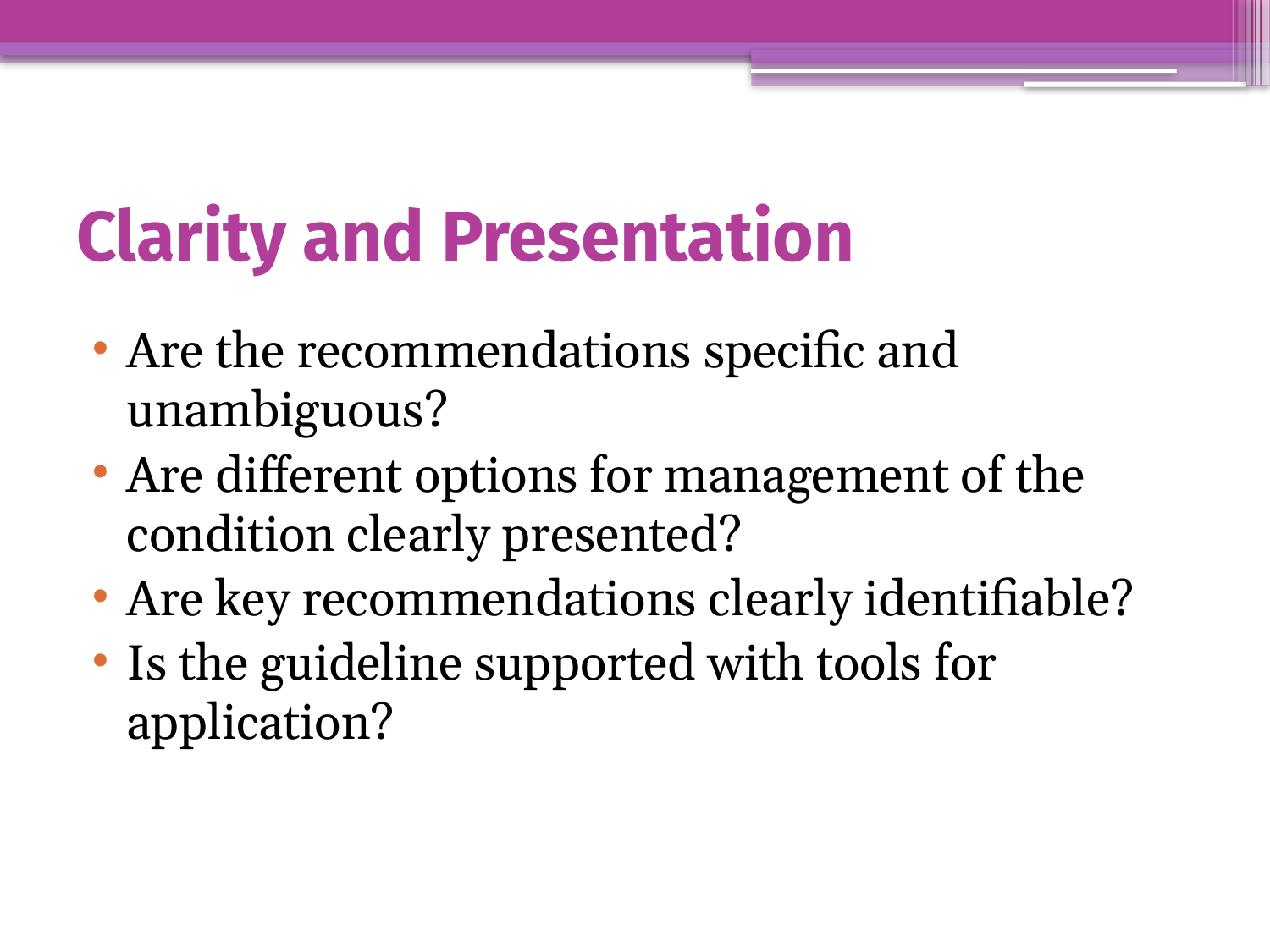

# Clarity and Presentation
Are the recommendations specific and unambiguous?
Are different options for management of the condition clearly presented?
Are key recommendations clearly identifiable?
Is the guideline supported with tools for application?